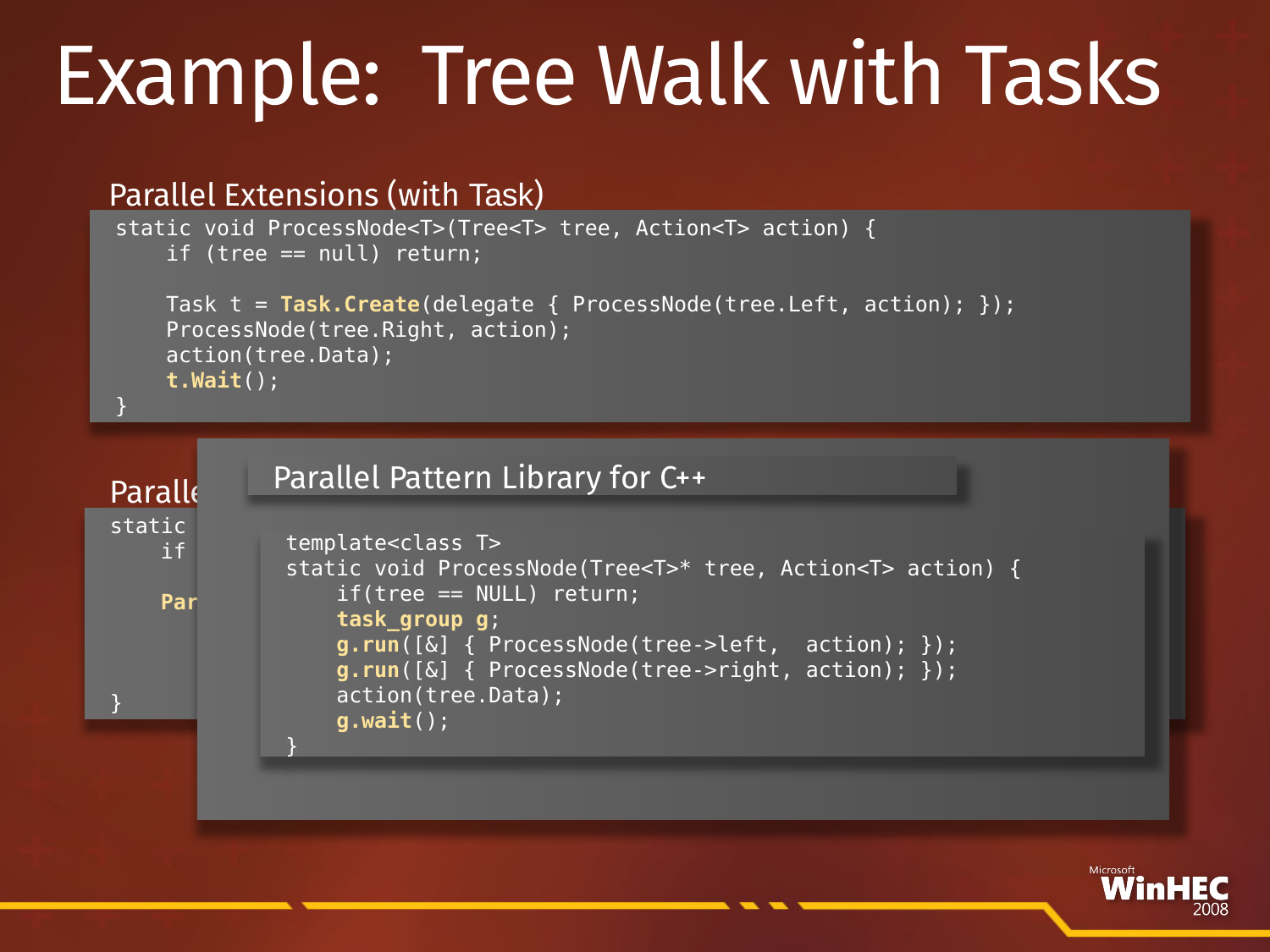

# Example:  Tree Walk with Tasks
Parallel Extensions (with Task)
static void ProcessNode<T>(Tree<T> tree, Action<T> action) {
    if (tree == null) return;

    Task t = Task.Create(delegate { ProcessNode(tree.Left, action); });
    ProcessNode(tree.Right, action);
    action(tree.Data);
    t.Wait();
}

Parallel Pattern Library for C++
template<class T>
static void ProcessNode(Tree<T>* tree, Action<T> action) {
    if(tree == NULL) return;
    task_group g;
    g.run([&] { ProcessNode(tree->left,  action); });
    g.run([&] { ProcessNode(tree->right, action); });
    action(tree.Data);
    g.wait();
}
Parallel Extensions (with Parallel)
static void ProcessNode<T>(Tree<T> tree, Action<T> action) {
    if (tree == null) return;

    Parallel.Invoke(
        () => ProcessNode(tree.Left, action),
        () => ProcessNode(tree.Right, action),
        () => action(tree.Data) );
}